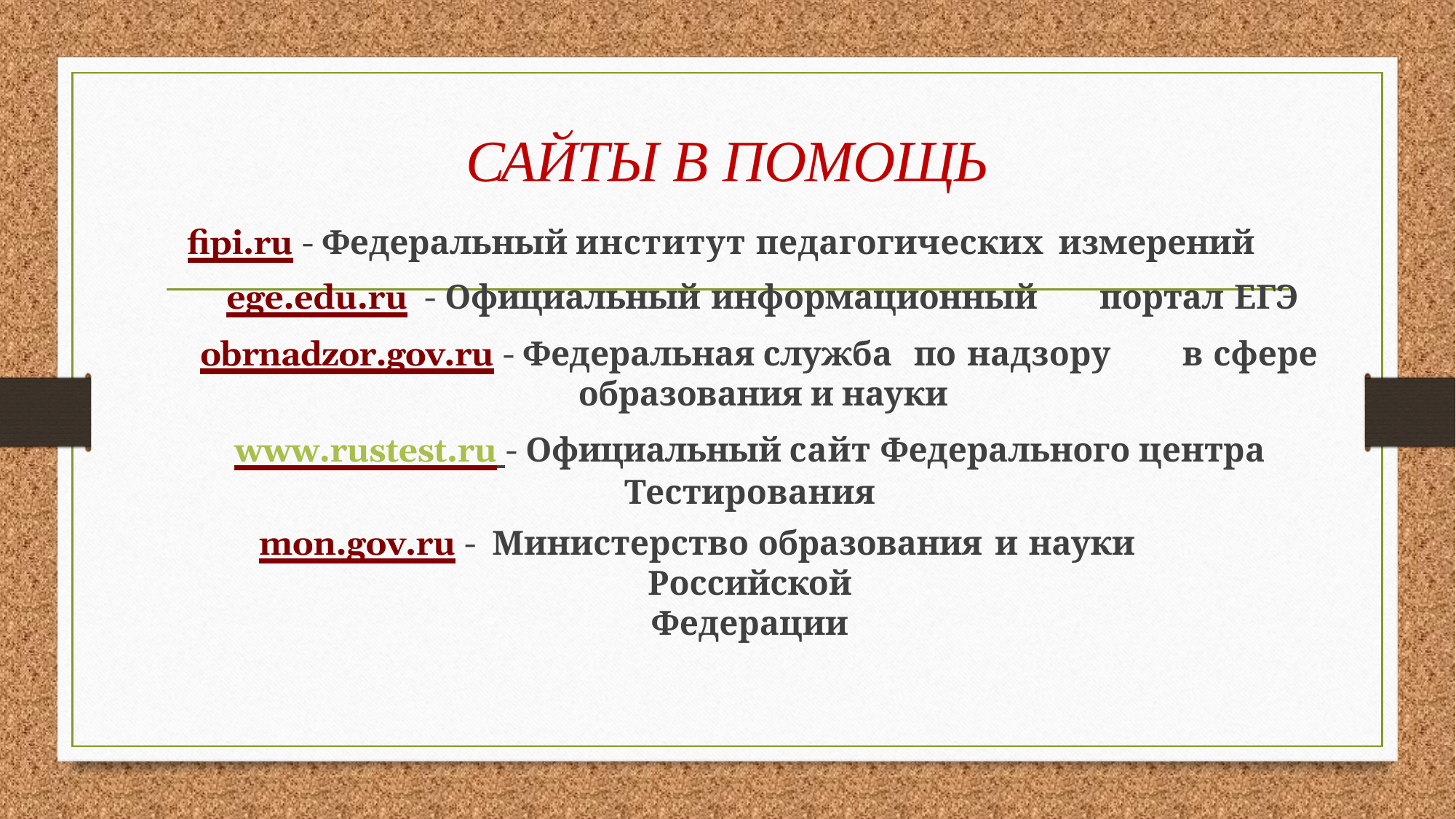

# САЙТЫ В ПОМОЩЬ
fipi.ru - Федеральный институт педагогических измерений
ege.edu.ru  - Официальный информационный	портал ЕГЭ
obrnadzor.gov.ru - Федеральная служба  по надзору	в сфере  образования и науки
www.rustest.ru - Официальный сайт Федерального центра
Тестирования
mon.gov.ru -  Министерство образования и науки	Российской
Федерации